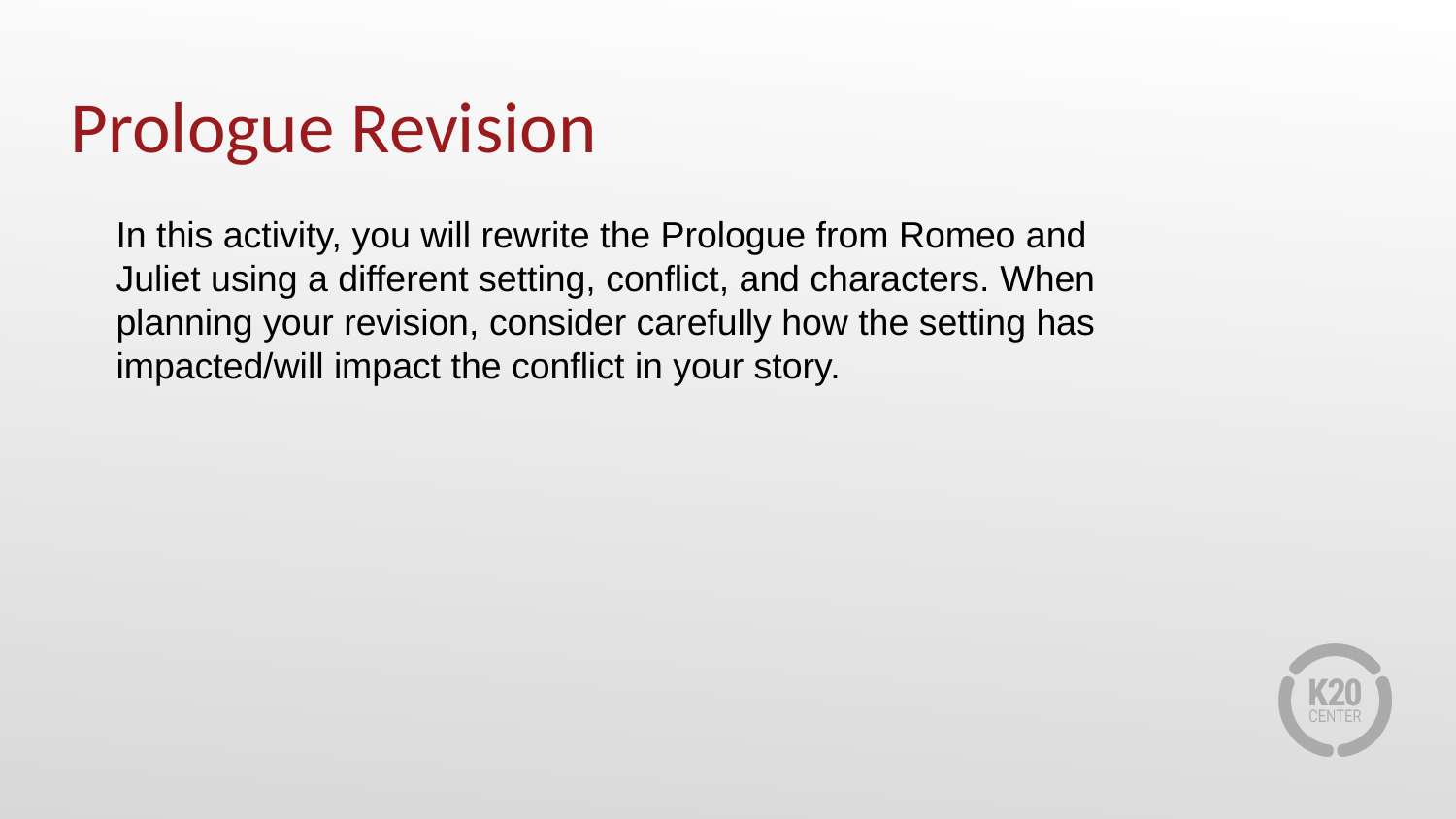

Prologue Revision
In this activity, you will rewrite the Prologue from Romeo and Juliet using a different setting, conflict, and characters. When planning your revision, consider carefully how the setting has impacted/will impact the conflict in your story.